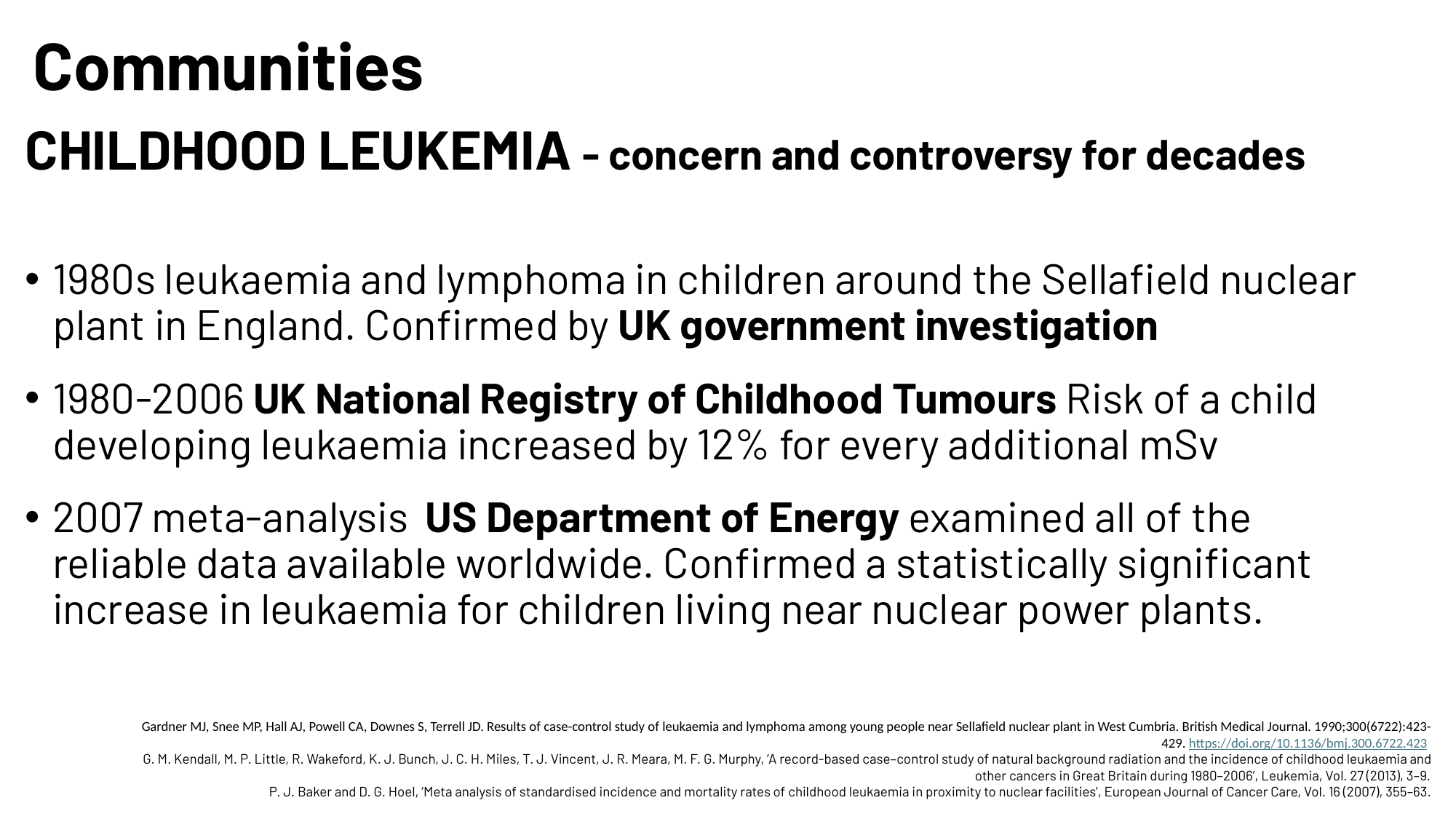

# Communities
CHILDHOOD LEUKEMIA - concern and controversy for decades

1980s leukaemia and lymphoma in children around the Sellafield nuclear plant in England. Confirmed by UK government investigation
1980-2006 UK National Registry of Childhood Tumours Risk of a child developing leukaemia increased by 12% for every additional mSv
2007 meta-analysis  US Department of Energy examined all of the reliable data available worldwide. Confirmed a statistically significant increase in leukaemia for children living near nuclear power plants.

Gardner MJ, Snee MP, Hall AJ, Powell CA, Downes S, Terrell JD. Results of case-control study of leukaemia and lymphoma among young people near Sellafield nuclear plant in West Cumbria. British Medical Journal. 1990;300(6722):423-429. https://doi.org/10.1136/bmj.300.6722.423
G. M. Kendall, M. P. Little, R. Wakeford, K. J. Bunch, J. C. H. Miles, T. J. Vincent, J. R. Meara, M. F. G. Murphy, ‘A record-based case–control study of natural background radiation and the incidence of childhood leukaemia and other cancers in Great Britain during 1980–2006’, Leukemia, Vol. 27 (2013), 3–9.
P. J. Baker and D. G. Hoel, ‘Meta analysis of standardised incidence and mortality rates of childhood leukaemia in proximity to nuclear facilities’, European Journal of Cancer Care, Vol. 16 (2007), 355–63.